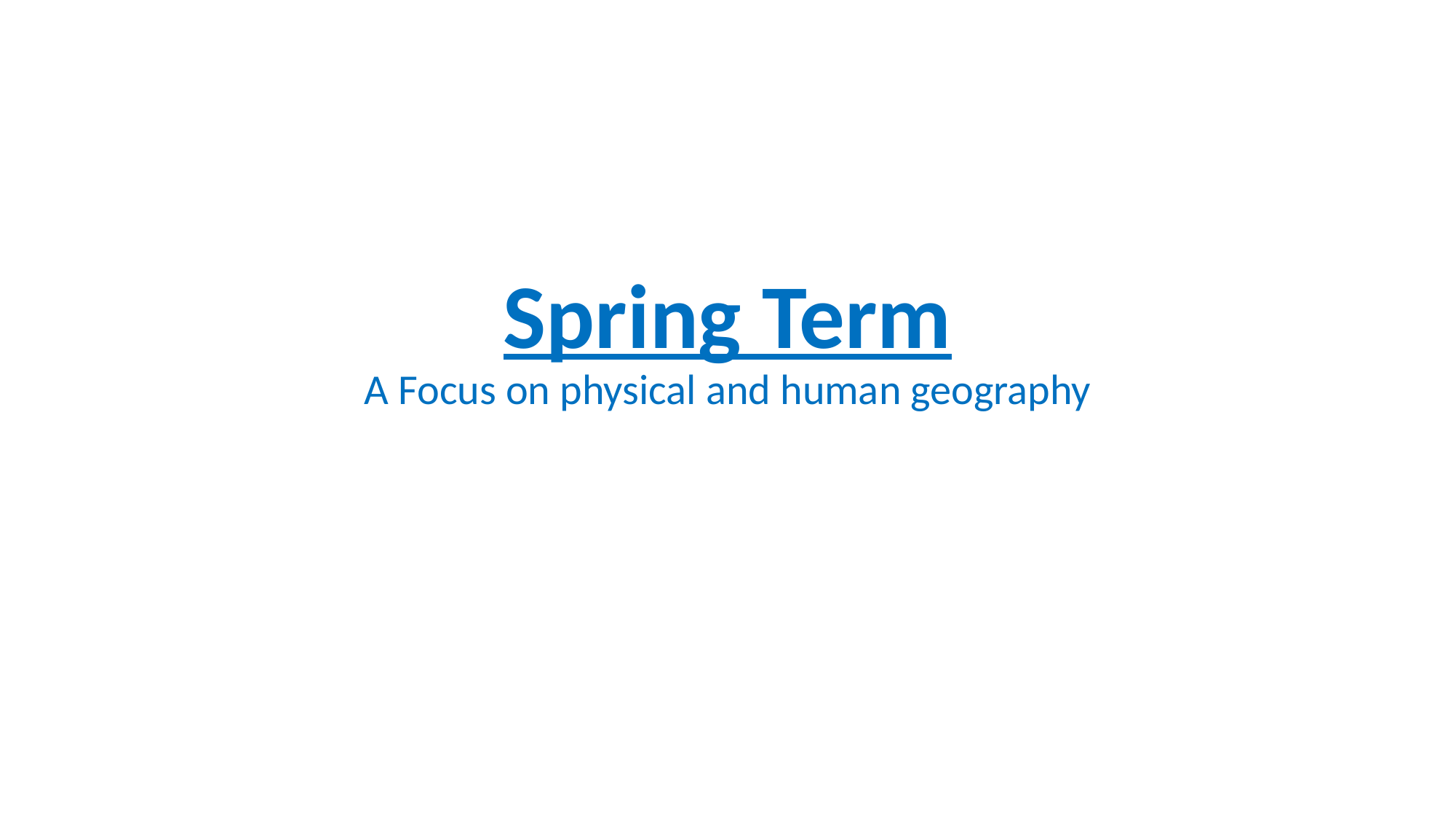

# Spring Term A Focus on physical and human geography